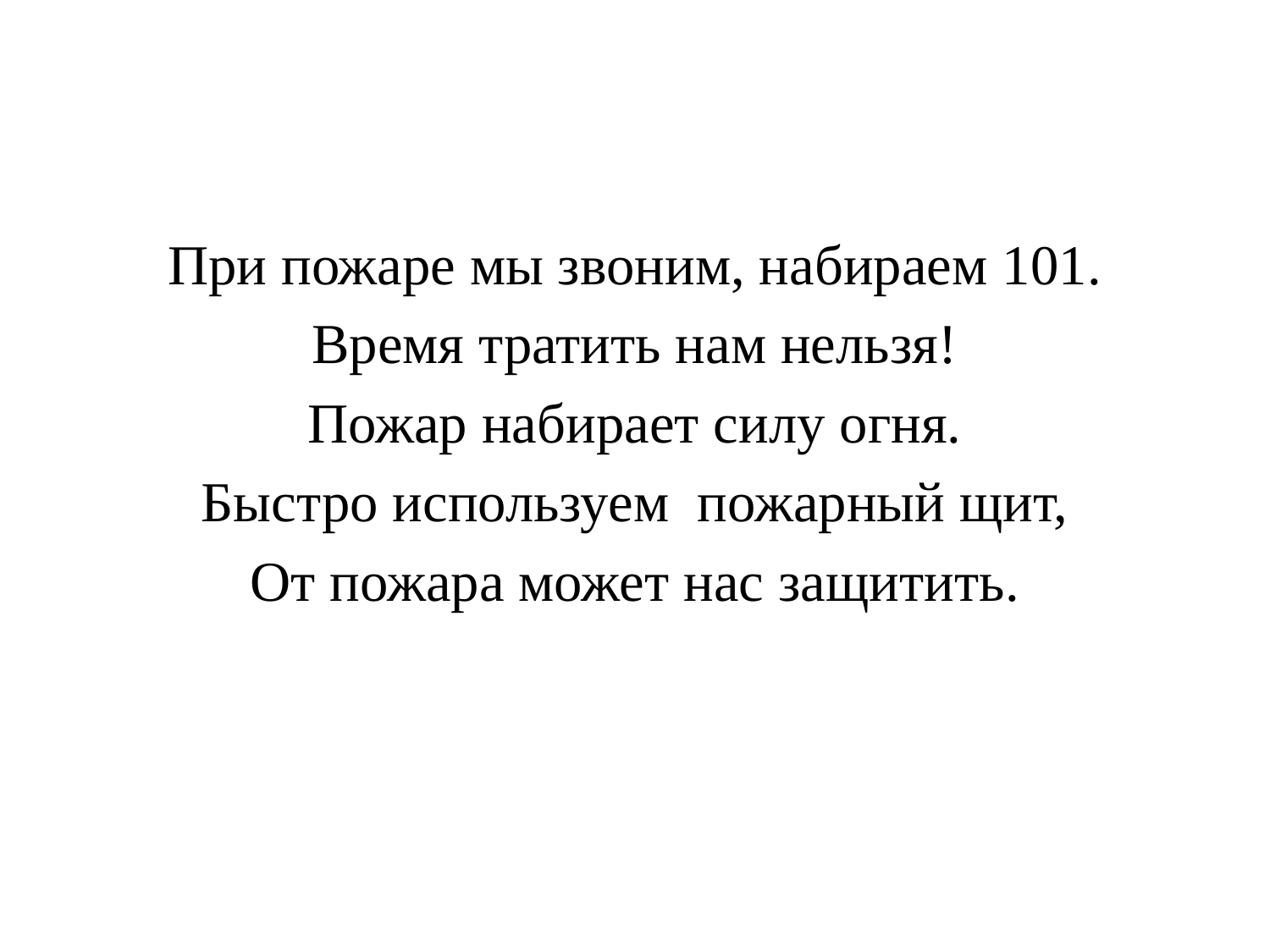

#
При пожаре мы звоним, набираем 101.
Время тратить нам нельзя!
Пожар набирает силу огня.
Быстро используем  пожарный щит,
От пожара может нас защитить.